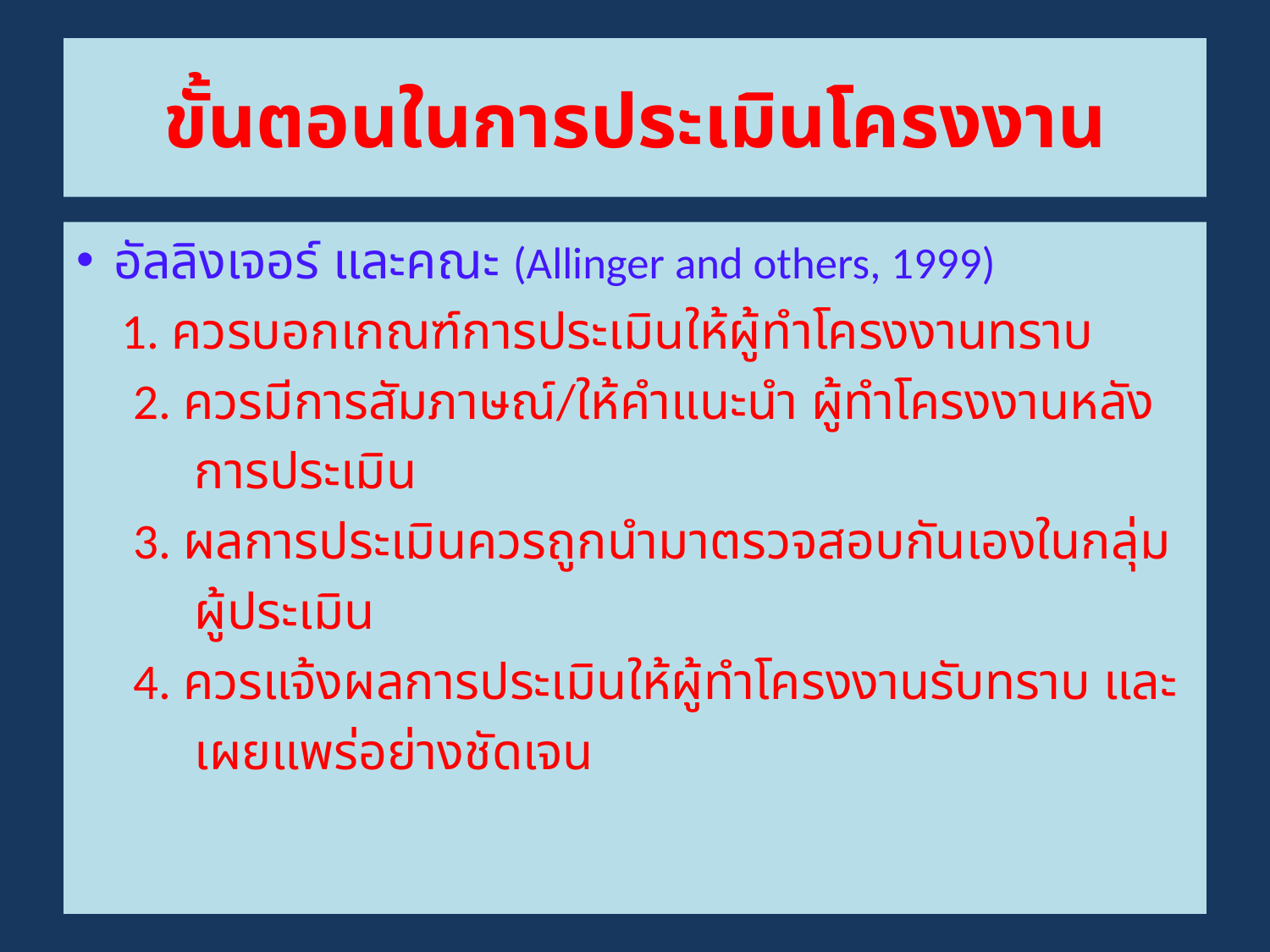

# ขั้นตอนในการประเมินโครงงาน
อัลลิงเจอร์ และคณะ (Allinger and others, 1999)
    1. ควรบอกเกณฑ์การประเมินให้ผู้ทำโครงงานทราบ
     2. ควรมีการสัมภาษณ์/ให้คำแนะนำ ผู้ทำโครงงานหลัง
         การประเมิน
     3. ผลการประเมินควรถูกนำมาตรวจสอบกันเองในกลุ่ม
         ผู้ประเมิน
     4. ควรแจ้งผลการประเมินให้ผู้ทำโครงงานรับทราบ และ
         เผยแพร่อย่างชัดเจน